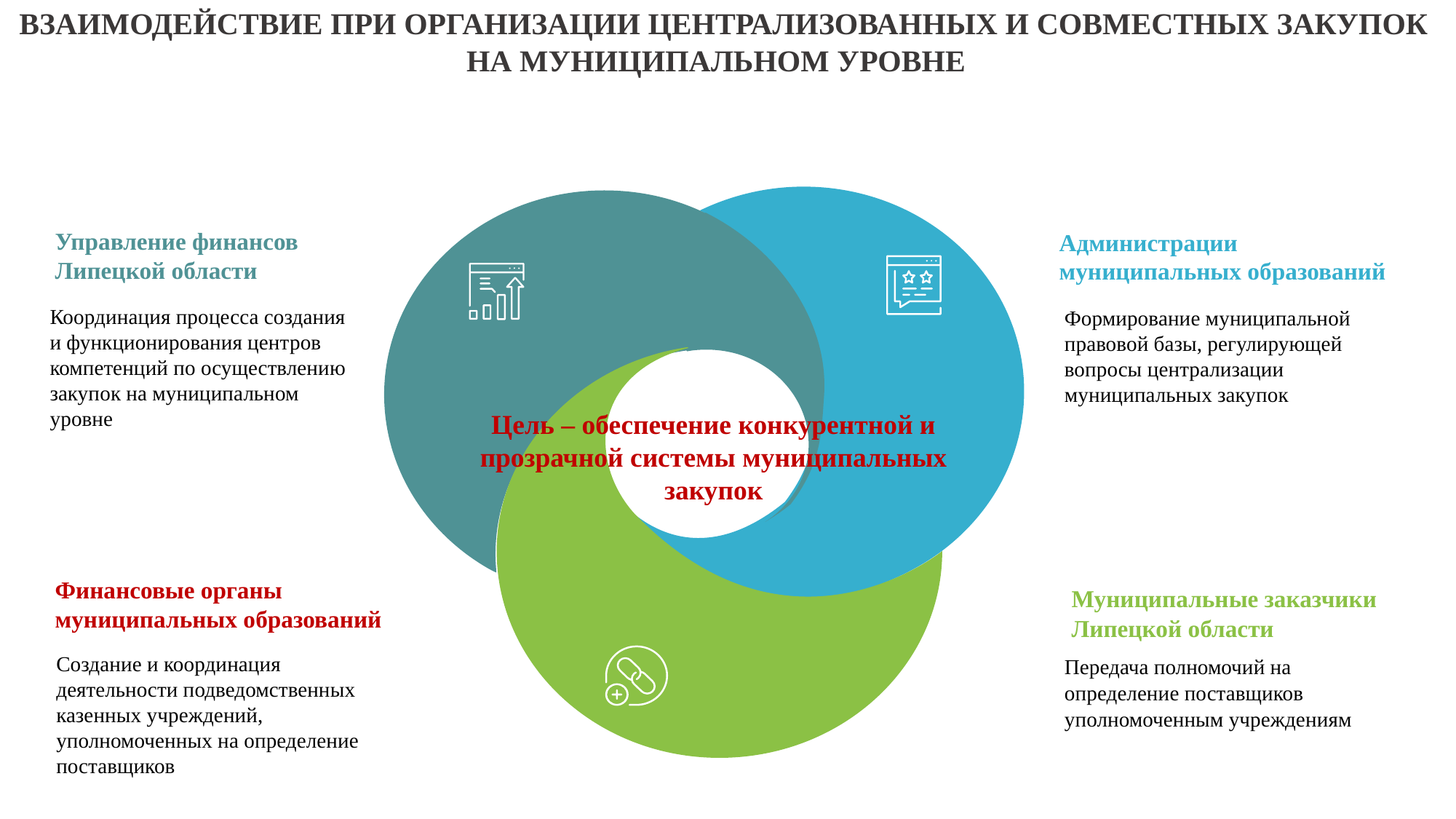

ВЗАИМОДЕЙСТВИЕ ПРИ ОРГАНИЗАЦИИ ЦЕНТРАЛИЗОВАННЫХ И СОВМЕСТНЫХ ЗАКУПОК НА МУНИЦИПАЛЬНОМ УРОВНЕ

Управление финансов Липецкой области
Администрации муниципальных образований

Координация процесса создания и функционирования центров компетенций по осуществлению закупок на муниципальном уровне
Формирование муниципальной правовой базы, регулирующей вопросы централизации муниципальных закупок

Цель – обеспечение конкурентной и прозрачной системы муниципальных закупок
Финансовые органы муниципальных образований
Муниципальные заказчики
Липецкой области

Создание и координация деятельности подведомственных казенных учреждений, уполномоченных на определение поставщиков
Передача полномочий на определение поставщиков уполномоченным учреждениям